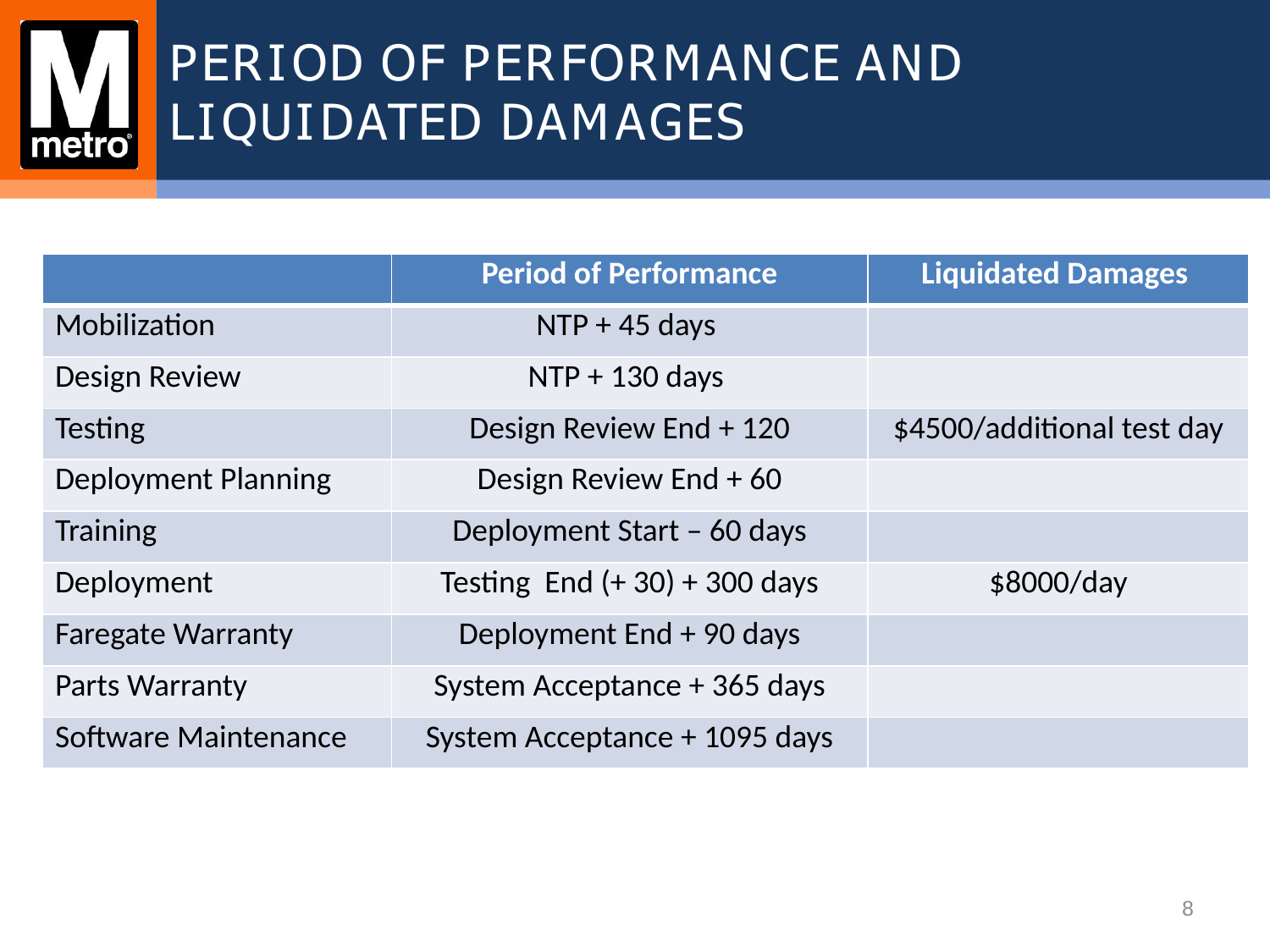

PERIOD OF PERFORMANCE AND LIQUIDATED DAMAGES
|  | Period of Performance | Liquidated Damages |
| --- | --- | --- |
| Mobilization | NTP + 45 days |  |
| Design Review | NTP + 130 days |  |
| Testing | Design Review End + 120 | $4500/additional test day |
| Deployment Planning | Design Review End + 60 |  |
| Training | Deployment Start – 60 days |  |
| Deployment | Testing End (+ 30) + 300 days | $8000/day |
| Faregate Warranty | Deployment End + 90 days |  |
| Parts Warranty | System Acceptance + 365 days |  |
| Software Maintenance | System Acceptance + 1095 days |  |
8